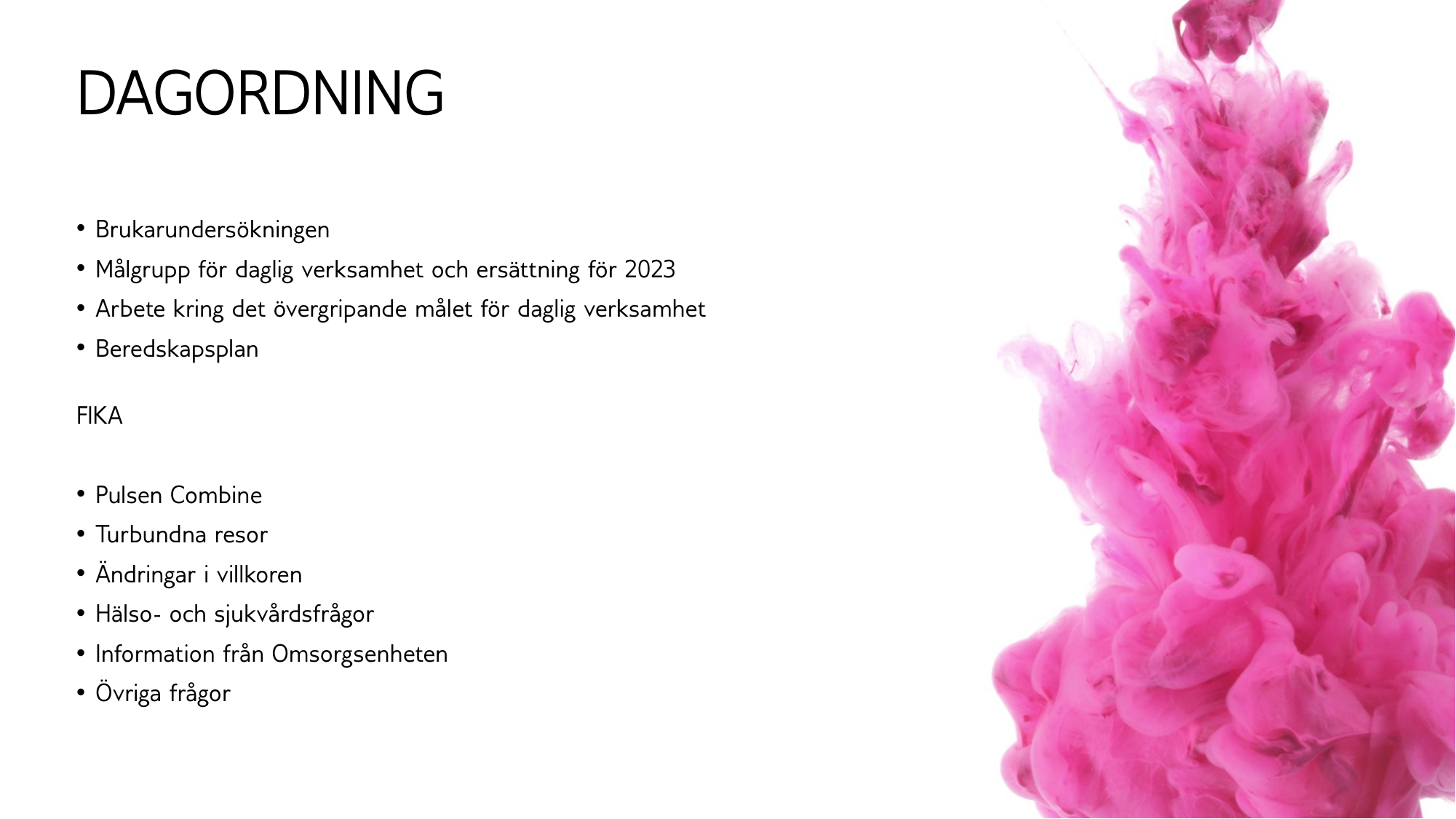

# dagordning
Brukarundersökningen
Målgrupp för daglig verksamhet och ersättning för 2023
Arbete kring det övergripande målet för daglig verksamhet
Beredskapsplan
FIKA

Pulsen Combine
Turbundna resor
Ändringar i villkoren
Hälso- och sjukvårdsfrågor
Information från Omsorgsenheten
Övriga frågor